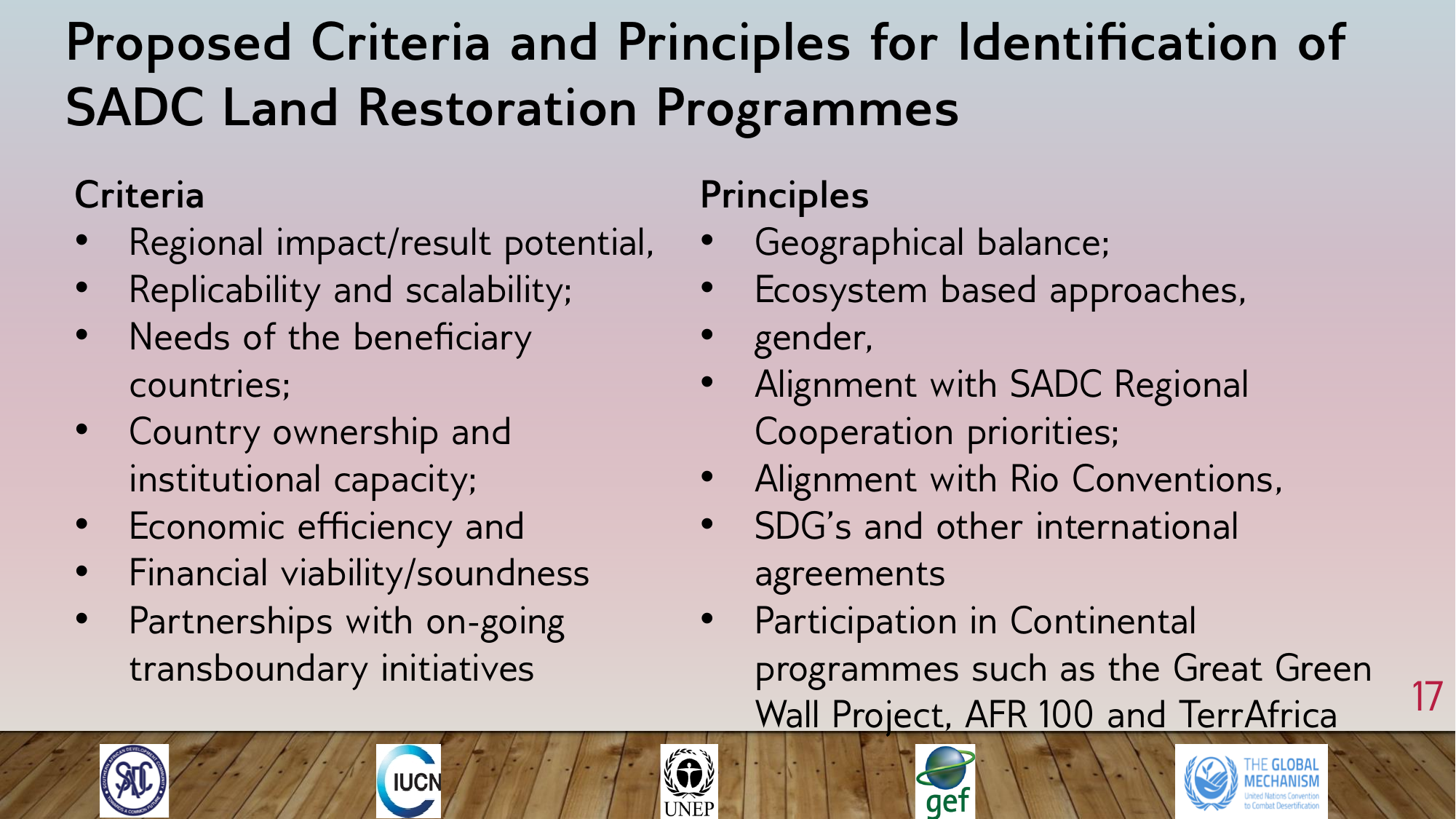

Proposed Criteria and Principles for Identification of SADC Land Restoration Programmes
Criteria
Regional impact/result potential,
Replicability and scalability;
Needs of the beneficiary countries;
Country ownership and institutional capacity;
Economic efficiency and
Financial viability/soundness
Partnerships with on-going transboundary initiatives

Principles
Geographical balance;
Ecosystem based approaches,
gender,
Alignment with SADC Regional Cooperation priorities;
Alignment with Rio Conventions,
SDG’s and other international agreements
Participation in Continental programmes such as the Great Green Wall Project, AFR 100 and TerrAfrica
17